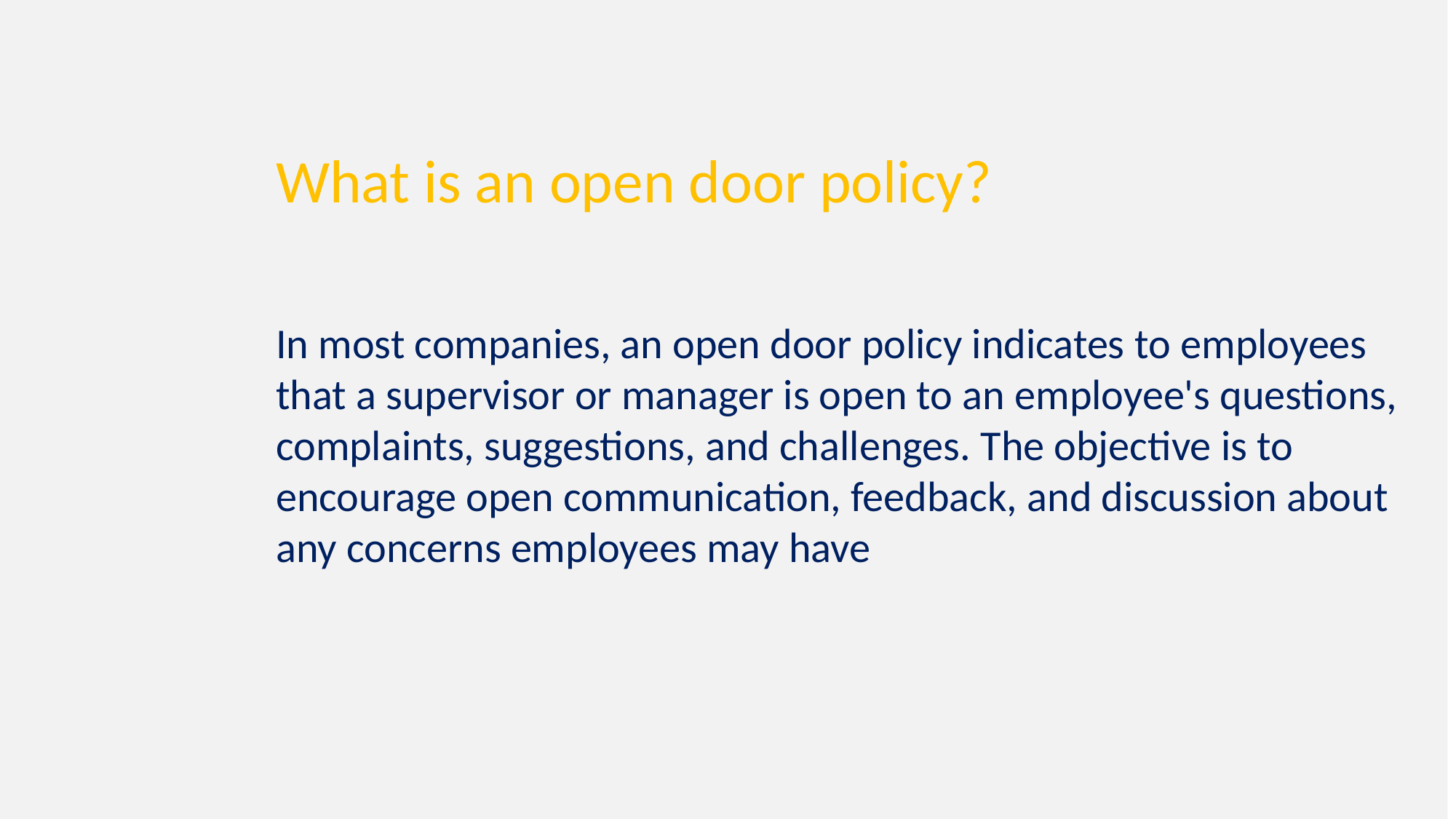

What is an open door policy?

In most companies, an open door policy indicates to employees
that a supervisor or manager is open to an employee's questions, complaints, suggestions, and challenges. The objective is to encourage open communication, feedback, and discussion about any concerns employees may have